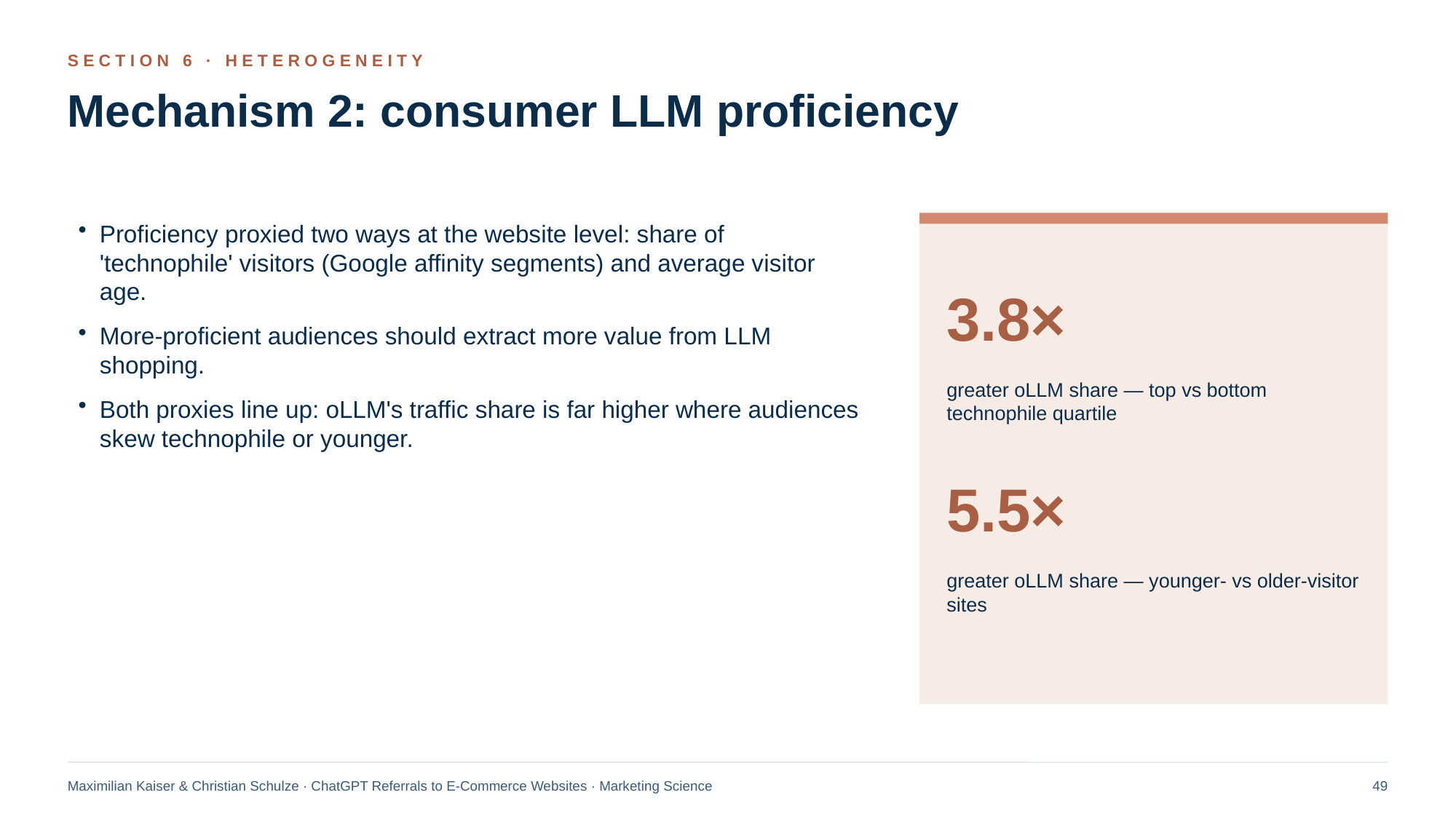

SECTION 6 · HETEROGENEITY
Mechanism 2: consumer LLM proficiency
Proficiency proxied two ways at the website level: share of 'technophile' visitors (Google affinity segments) and average visitor age.
More-proficient audiences should extract more value from LLM shopping.
Both proxies line up: oLLM's traffic share is far higher where audiences skew technophile or younger.

3.8×
greater oLLM share — top vs bottom technophile quartile
5.5×
greater oLLM share — younger- vs older-visitor sites

Maximilian Kaiser & Christian Schulze · ChatGPT Referrals to E-Commerce Websites · Marketing Science
49